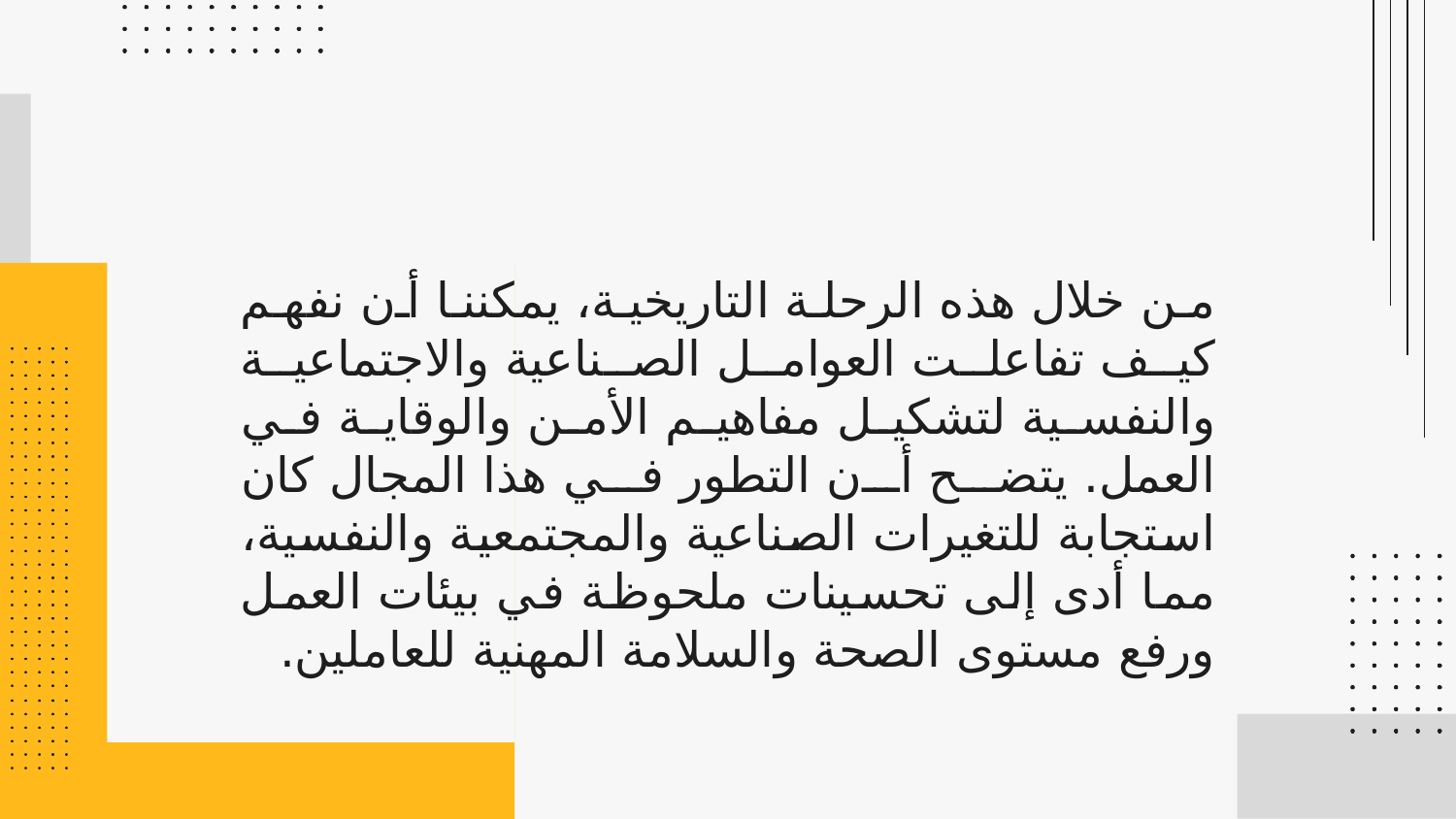

من خلال هذه الرحلة التاريخية، يمكننا أن نفهم كيف تفاعلت العوامل الصناعية والاجتماعية والنفسية لتشكيل مفاهيم الأمن والوقاية في العمل. يتضح أن التطور في هذا المجال كان استجابة للتغيرات الصناعية والمجتمعية والنفسية، مما أدى إلى تحسينات ملحوظة في بيئات العمل ورفع مستوى الصحة والسلامة المهنية للعاملين.